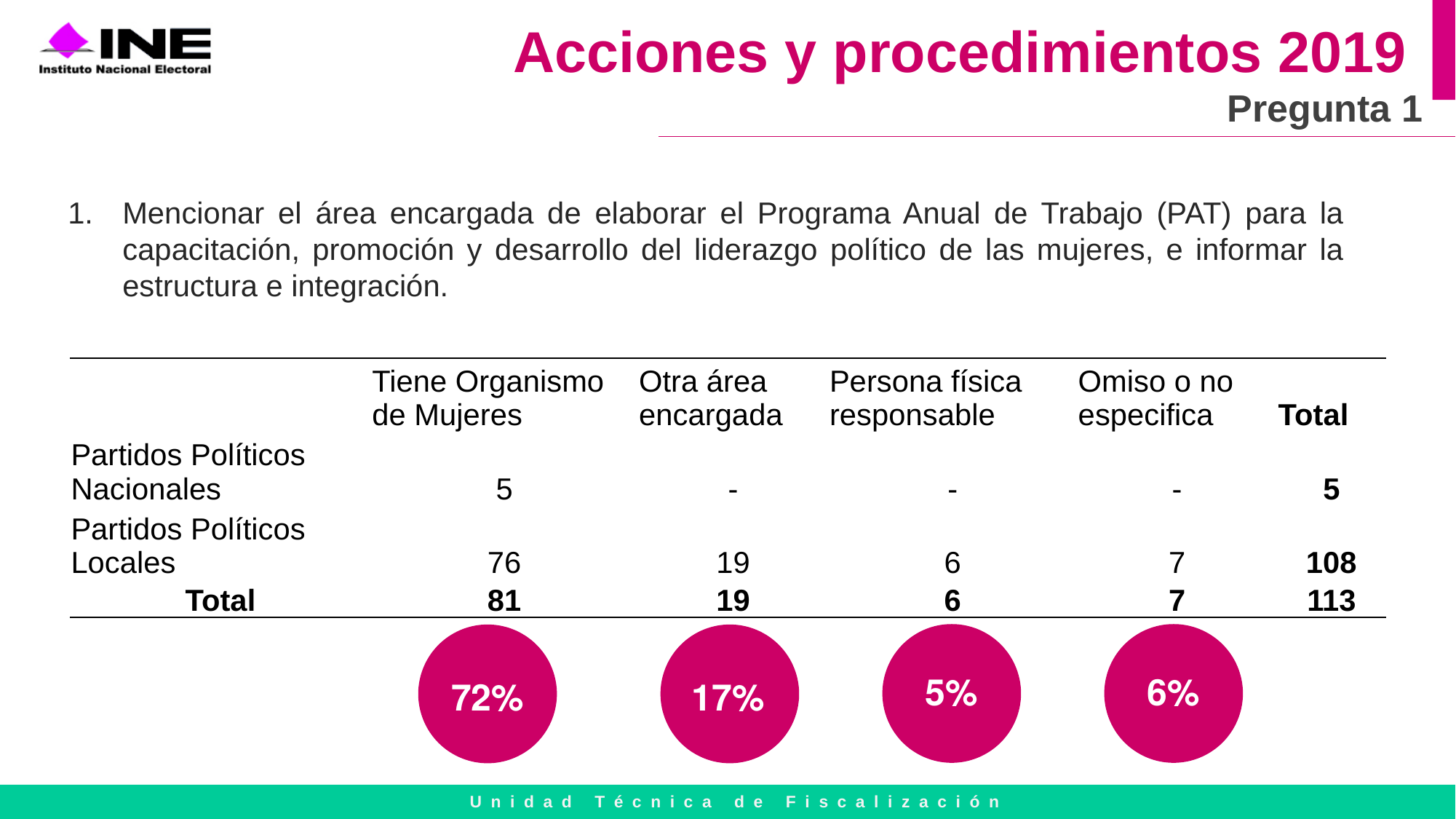

Acciones y procedimientos 2019
Pregunta 1
Mencionar el área encargada de elaborar el Programa Anual de Trabajo (PAT) para la capacitación, promoción y desarrollo del liderazgo político de las mujeres, e informar la estructura e integración.
|  | Tiene Organismo de Mujeres | Otra área encargada | Persona física responsable | Omiso o no especifica | Total |
| --- | --- | --- | --- | --- | --- |
| Partidos Políticos Nacionales | 5 | - | - | - | 5 |
| Partidos Políticos Locales | 76 | 19 | 6 | 7 | 108 |
| Total | 81 | 19 | 6 | 7 | 113 |

6%
5%
72%
17%